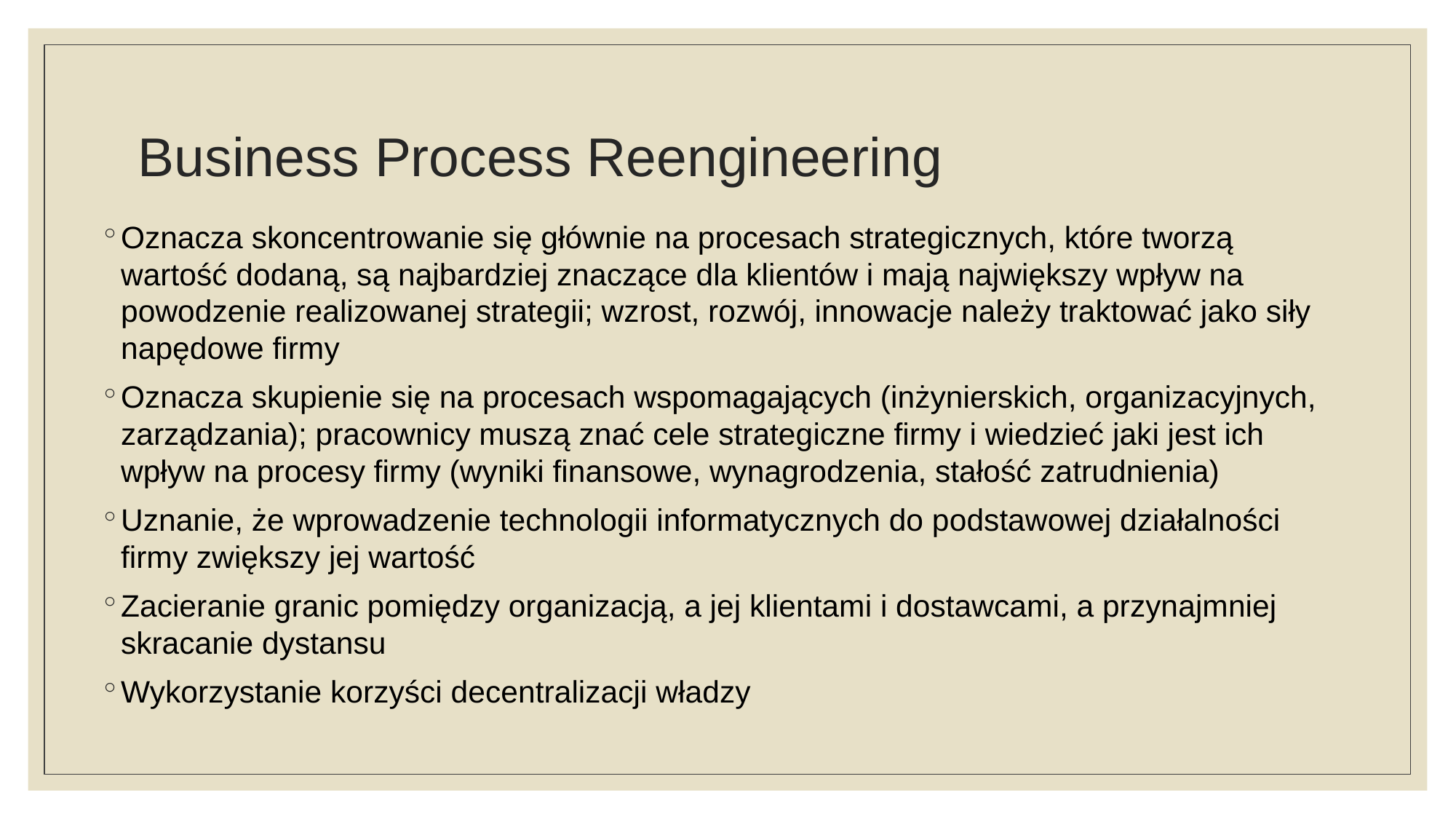

# Business Process Reengineering
Oznacza skoncentrowanie się głównie na procesach strategicznych, które tworzą wartość dodaną, są najbardziej znaczące dla klientów i mają największy wpływ na powodzenie realizowanej strategii; wzrost, rozwój, innowacje należy traktować jako siły napędowe firmy
Oznacza skupienie się na procesach wspomagających (inżynierskich, organizacyjnych, zarządzania); pracownicy muszą znać cele strategiczne firmy i wiedzieć jaki jest ich wpływ na procesy firmy (wyniki finansowe, wynagrodzenia, stałość zatrudnienia)
Uznanie, że wprowadzenie technologii informatycznych do podstawowej działalności firmy zwiększy jej wartość
Zacieranie granic pomiędzy organizacją, a jej klientami i dostawcami, a przynajmniej skracanie dystansu
Wykorzystanie korzyści decentralizacji władzy